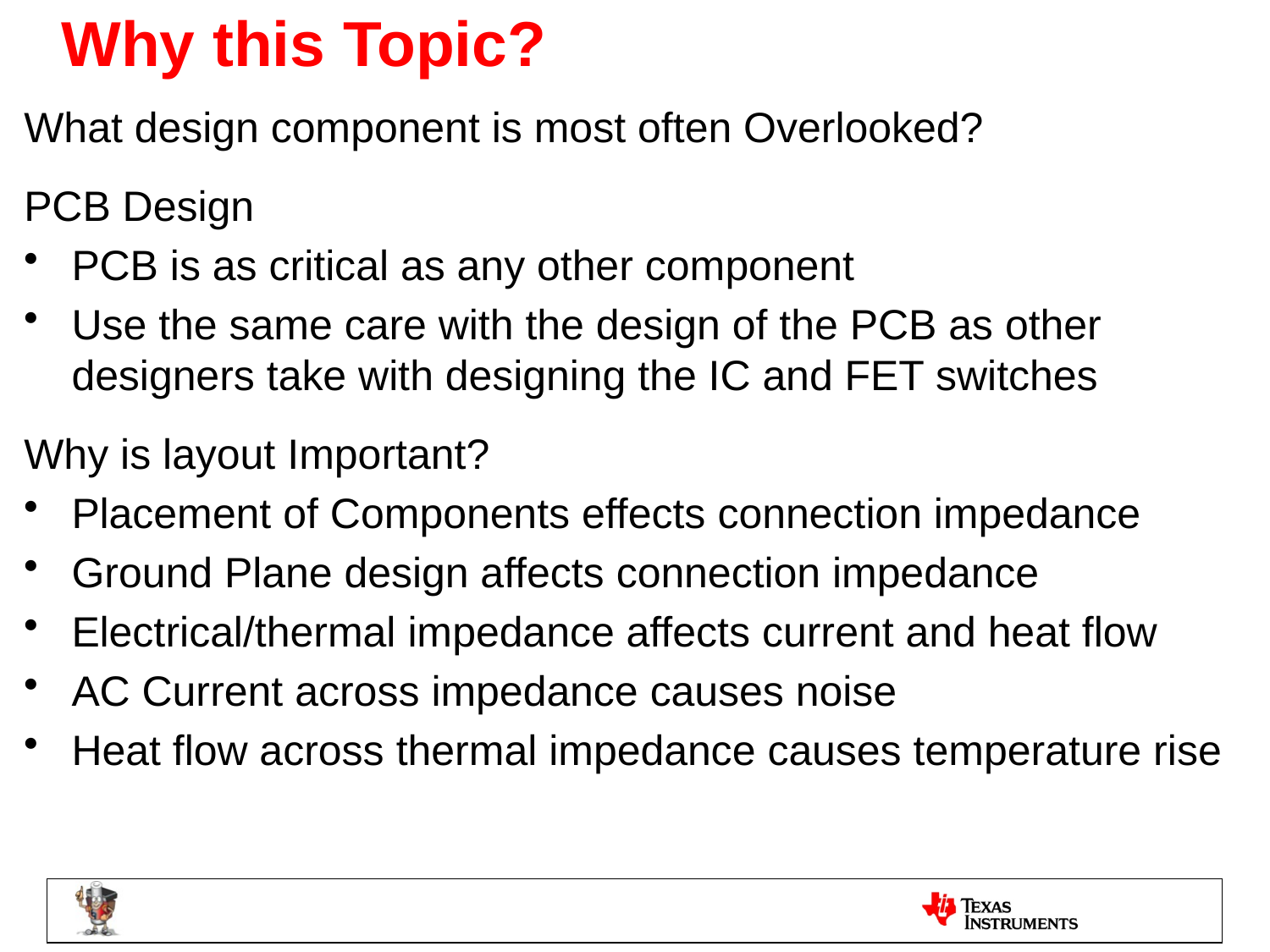

# Why this Topic?
What design component is most often Overlooked?

PCB Design
PCB is as critical as any other component
Use the same care with the design of the PCB as other designers take with designing the IC and FET switches

Why is layout Important?
Placement of Components effects connection impedance
Ground Plane design affects connection impedance
Electrical/thermal impedance affects current and heat flow
AC Current across impedance causes noise
Heat flow across thermal impedance causes temperature rise